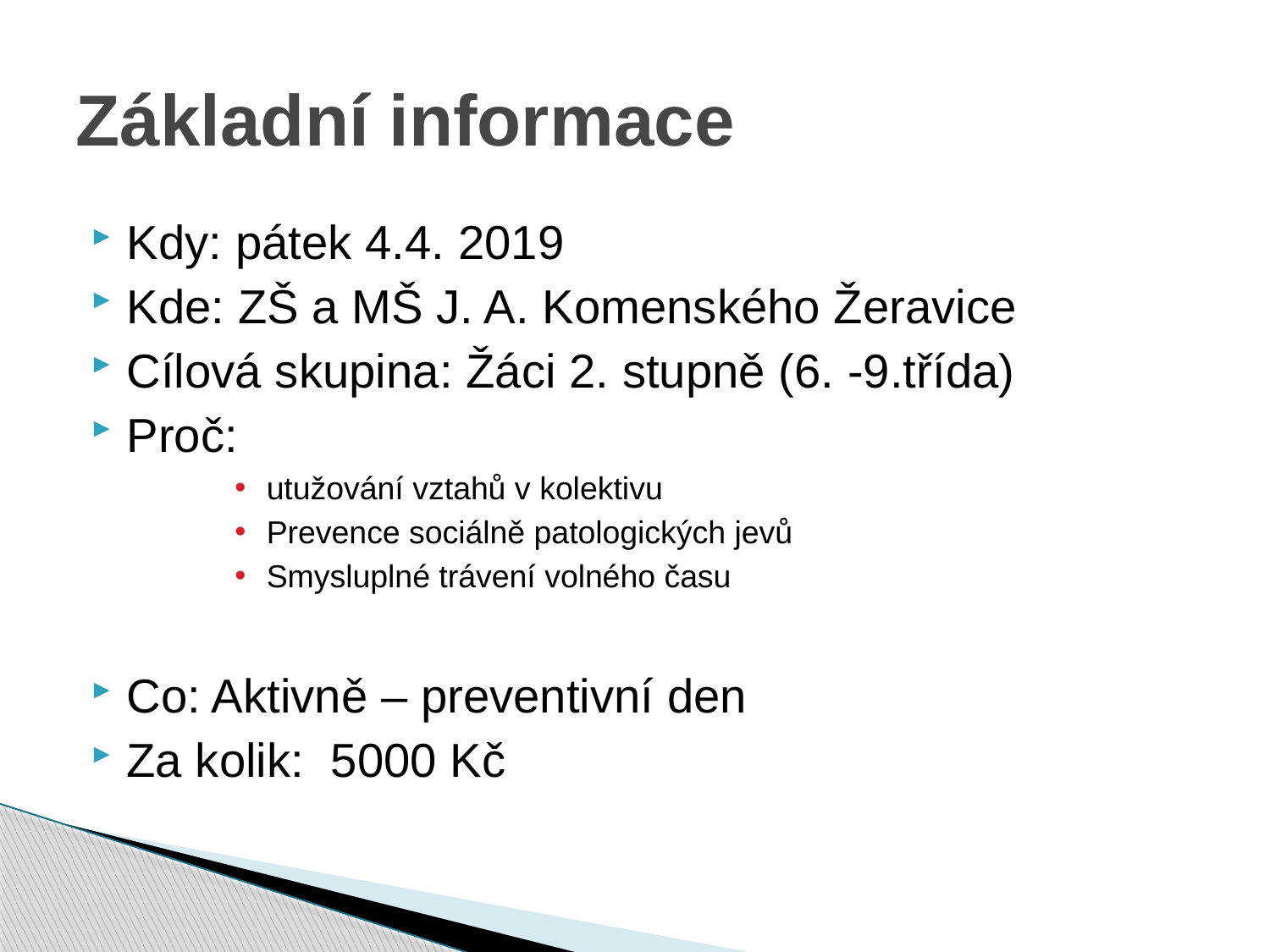

# Základní informace
Kdy: pátek 4.4. 2019
Kde: ZŠ a MŠ J. A. Komenského Žeravice
Cílová skupina: Žáci 2. stupně (6. -9.třída)
Proč:
utužování vztahů v kolektivu
Prevence sociálně patologických jevů
Smysluplné trávení volného času

Co: Aktivně – preventivní den
Za kolik:  5000 Kč